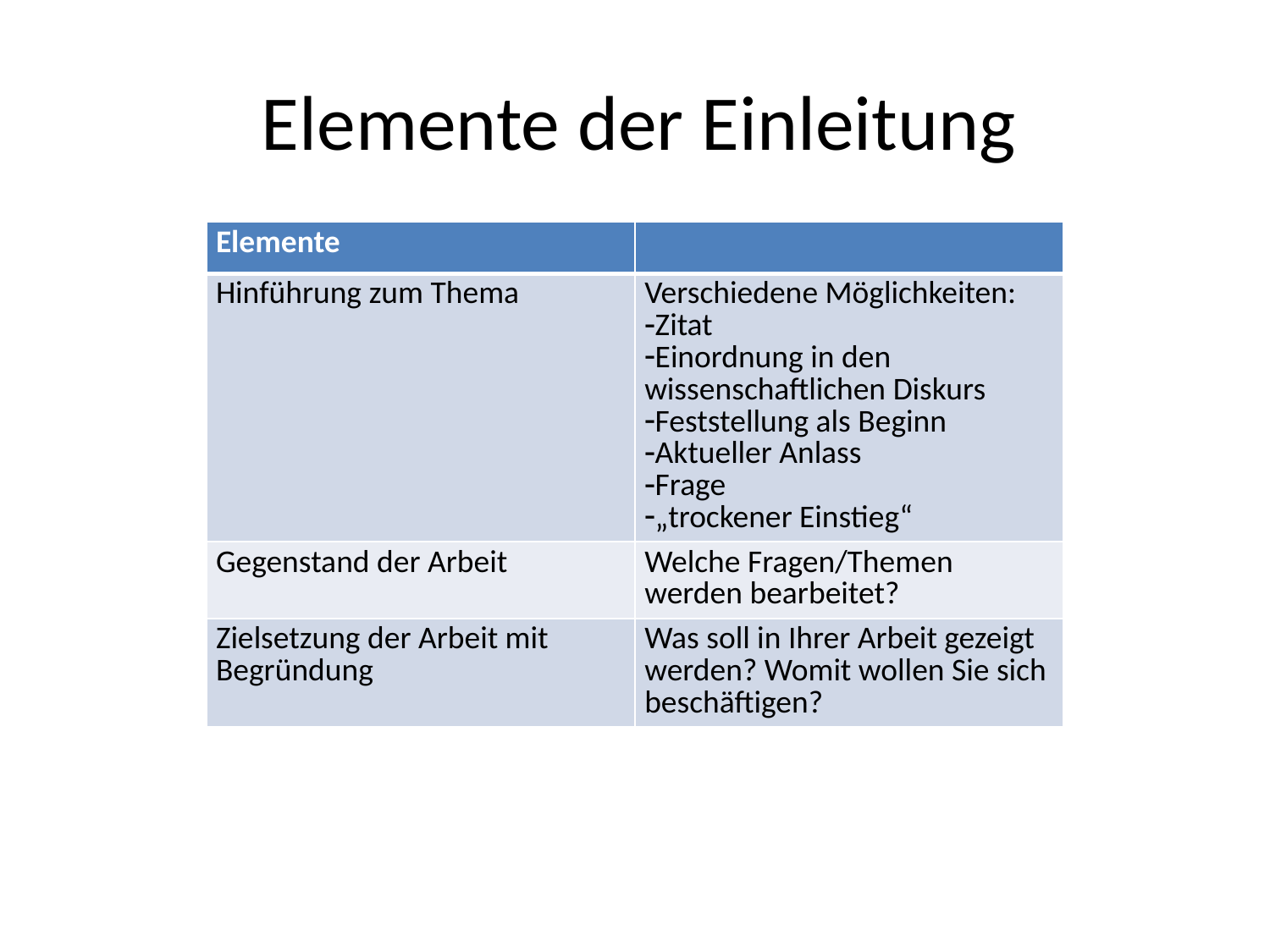

# Elemente der Einleitung
| Elemente |  |
| --- | --- |
| Hinführung zum Thema | Verschiedene Möglichkeiten: Zitat Einordnung in den wissenschaftlichen Diskurs Feststellung als Beginn Aktueller Anlass Frage „trockener Einstieg“ |
| Gegenstand der Arbeit | Welche Fragen/Themen werden bearbeitet? |
| Zielsetzung der Arbeit mit Begründung | Was soll in Ihrer Arbeit gezeigt werden? Womit wollen Sie sich beschäftigen? |